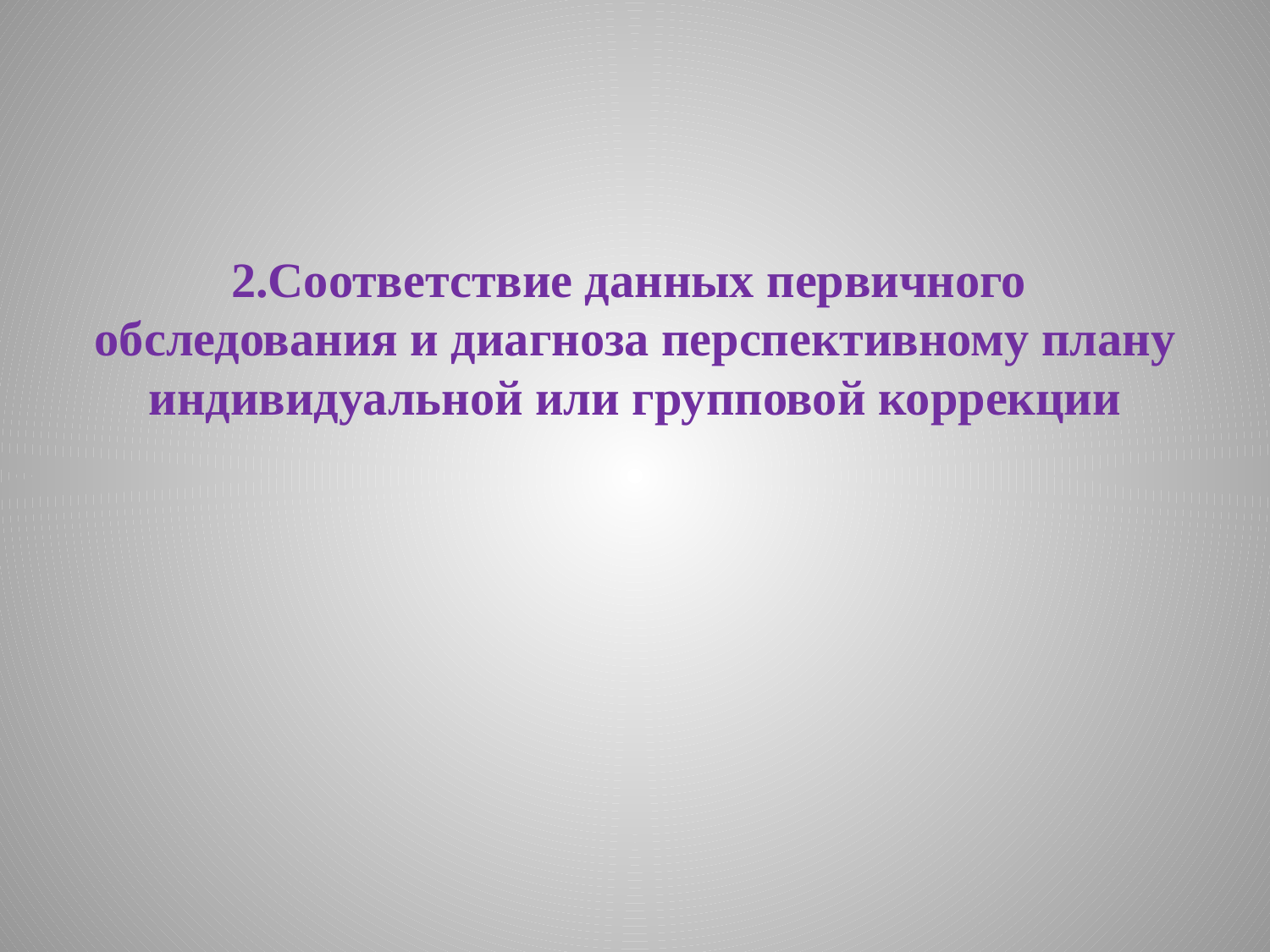

# 2.Соответствие данных первичного обследования и диагноза перспективному плану индивидуальной или групповой коррекции